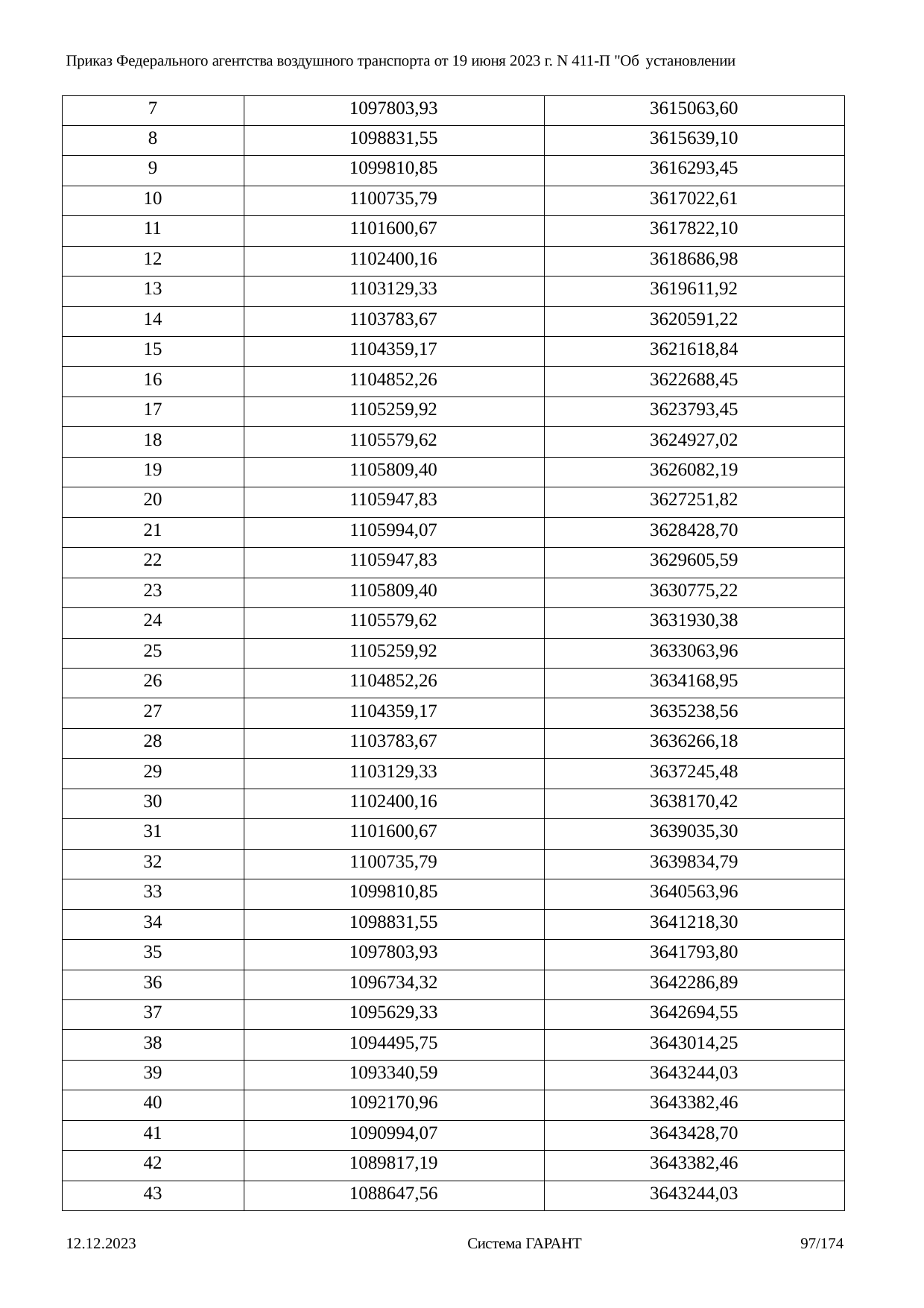

Приказ Федерального агентства воздушного транспорта от 19 июня 2023 г. N 411-П "Об установлении
| 7 | 1097803,93 | 3615063,60 |
| --- | --- | --- |
| 8 | 1098831,55 | 3615639,10 |
| 9 | 1099810,85 | 3616293,45 |
| 10 | 1100735,79 | 3617022,61 |
| 11 | 1101600,67 | 3617822,10 |
| 12 | 1102400,16 | 3618686,98 |
| 13 | 1103129,33 | 3619611,92 |
| 14 | 1103783,67 | 3620591,22 |
| 15 | 1104359,17 | 3621618,84 |
| 16 | 1104852,26 | 3622688,45 |
| 17 | 1105259,92 | 3623793,45 |
| 18 | 1105579,62 | 3624927,02 |
| 19 | 1105809,40 | 3626082,19 |
| 20 | 1105947,83 | 3627251,82 |
| 21 | 1105994,07 | 3628428,70 |
| 22 | 1105947,83 | 3629605,59 |
| 23 | 1105809,40 | 3630775,22 |
| 24 | 1105579,62 | 3631930,38 |
| 25 | 1105259,92 | 3633063,96 |
| 26 | 1104852,26 | 3634168,95 |
| 27 | 1104359,17 | 3635238,56 |
| 28 | 1103783,67 | 3636266,18 |
| 29 | 1103129,33 | 3637245,48 |
| 30 | 1102400,16 | 3638170,42 |
| 31 | 1101600,67 | 3639035,30 |
| 32 | 1100735,79 | 3639834,79 |
| 33 | 1099810,85 | 3640563,96 |
| 34 | 1098831,55 | 3641218,30 |
| 35 | 1097803,93 | 3641793,80 |
| 36 | 1096734,32 | 3642286,89 |
| 37 | 1095629,33 | 3642694,55 |
| 38 | 1094495,75 | 3643014,25 |
| 39 | 1093340,59 | 3643244,03 |
| 40 | 1092170,96 | 3643382,46 |
| 41 | 1090994,07 | 3643428,70 |
| 42 | 1089817,19 | 3643382,46 |
| 43 | 1088647,56 | 3643244,03 |
12.12.2023
Система ГАРАНТ
97/174